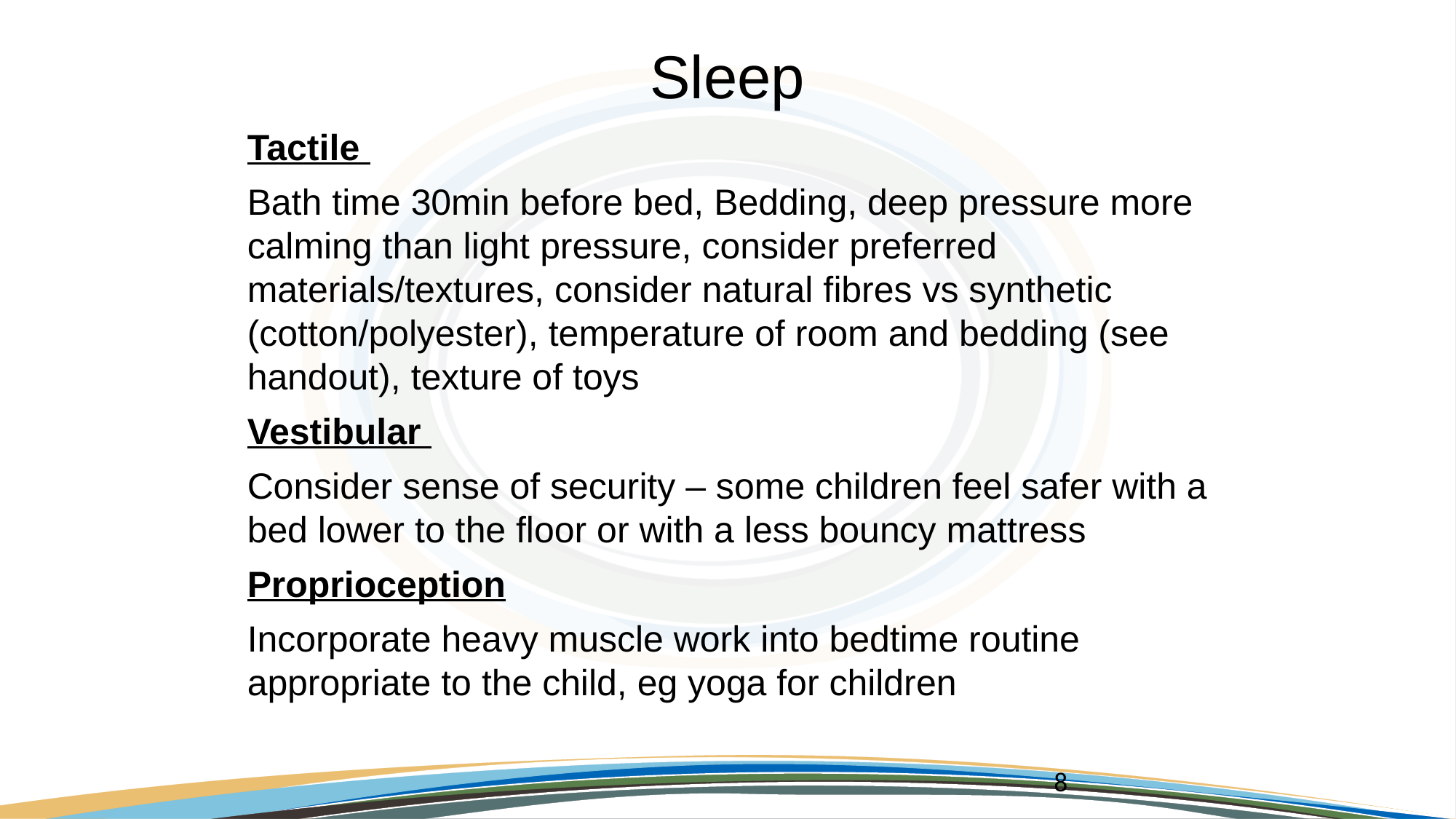

# Sleep
Tactile
Bath time 30min before bed, Bedding, deep pressure more calming than light pressure, consider preferred materials/textures, consider natural fibres vs synthetic (cotton/polyester), temperature of room and bedding (see handout), texture of toys
Vestibular
Consider sense of security – some children feel safer with a bed lower to the floor or with a less bouncy mattress
Proprioception
Incorporate heavy muscle work into bedtime routine appropriate to the child, eg yoga for children
8